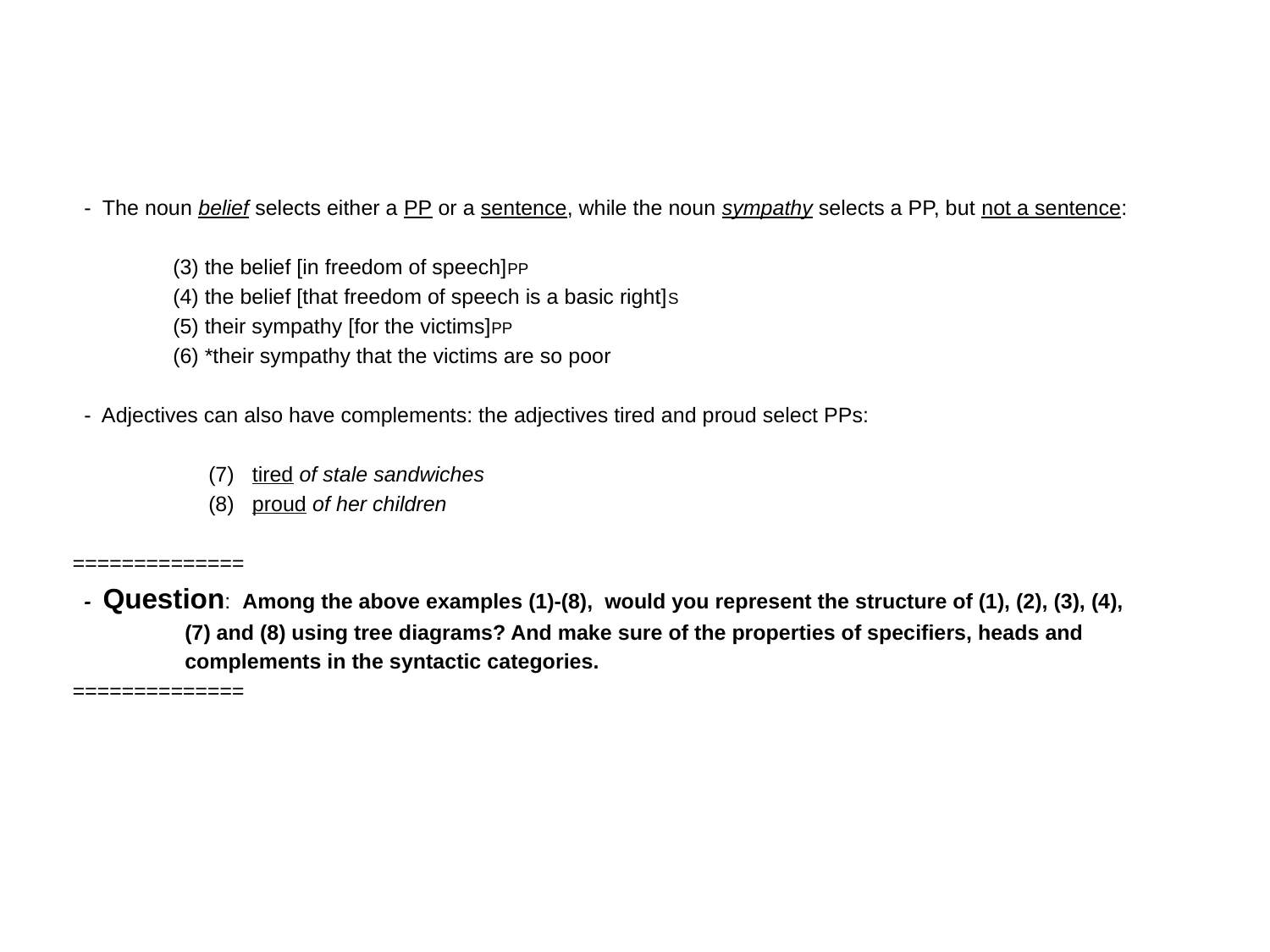

-  The noun belief selects either a PP or a sentence, while the noun sympathy selects a PP, but not a sentence:

                 (3) the belief [in freedom of speech]PP
                 (4) the belief [that freedom of speech is a basic right]S
                 (5) their sympathy [for the victims]PP
                 (6) *their sympathy that the victims are so poor

  -  Adjectives can also have complements: the adjectives tired and proud select PPs:

                       (7)   tired of stale sandwiches
                       (8)   proud of her children

==============
  -  Question:  Among the above examples (1)-(8),  would you represent the structure of (1), (2), (3), (4),
                   (7) and (8) using tree diagrams? And make sure of the properties of specifiers, heads and
                   complements in the syntactic categories.
==============